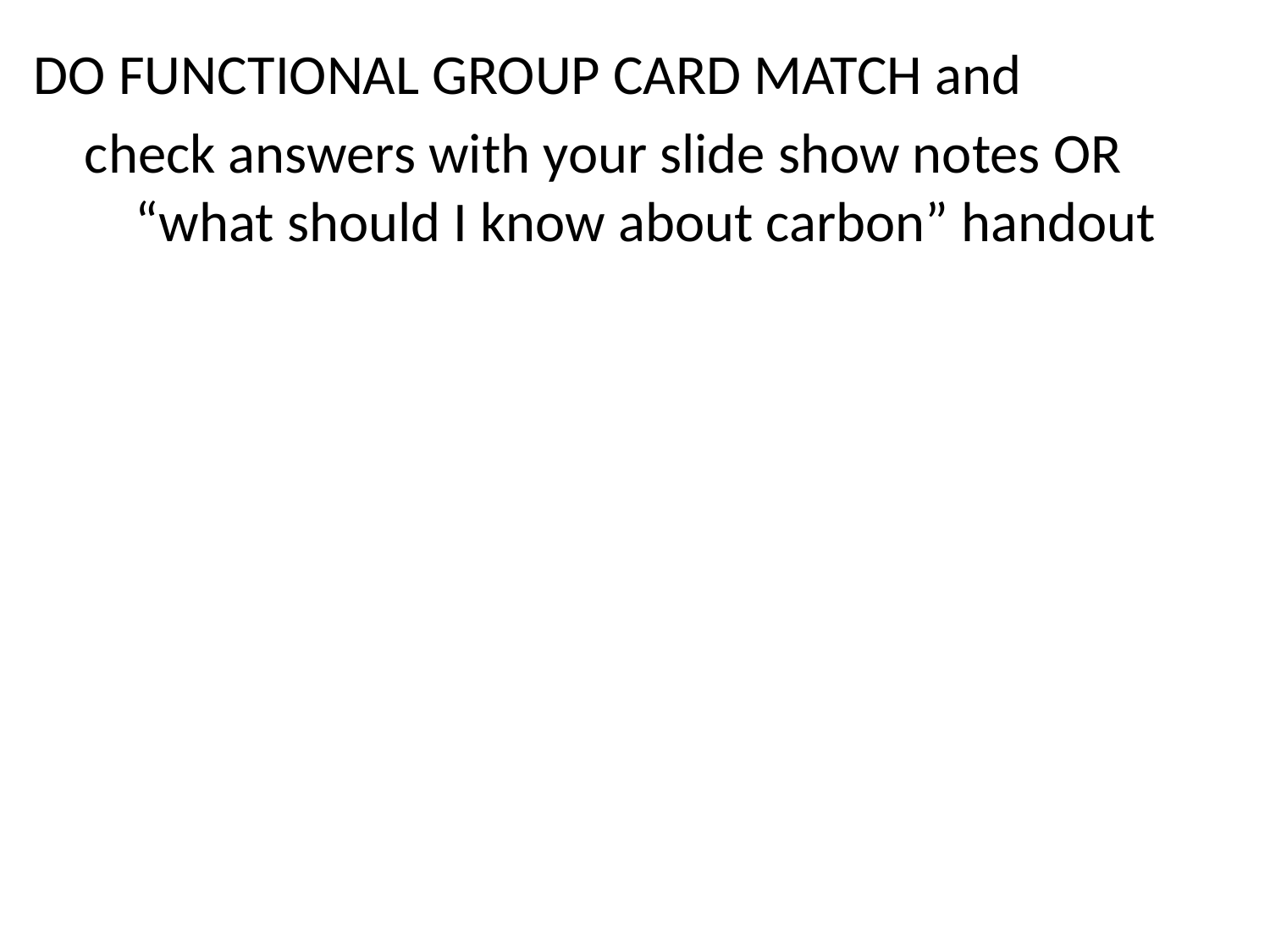

DO FUNCTIONAL GROUP CARD MATCH and
    check answers with your slide show notes OR
        “what should I know about carbon” handout